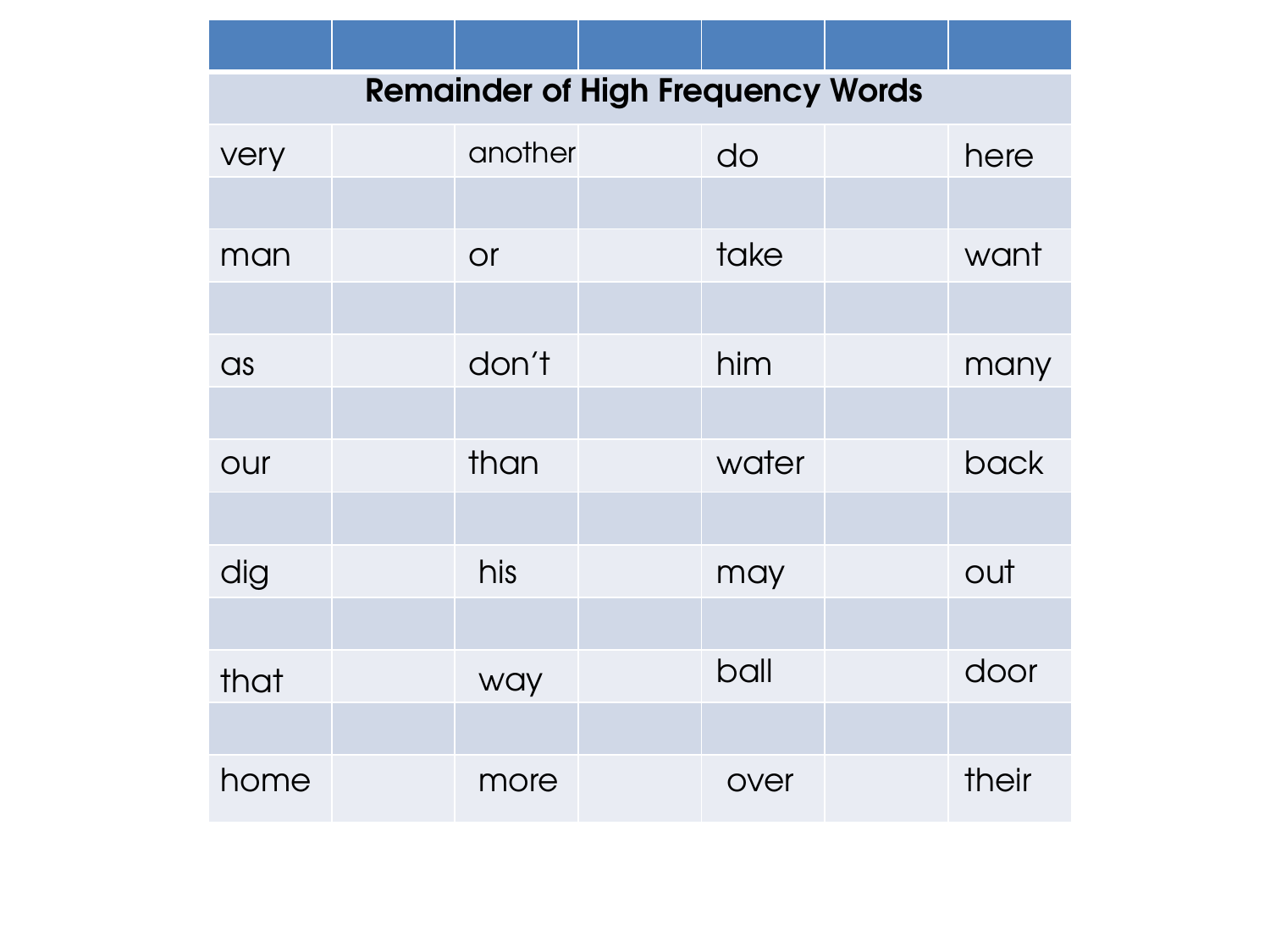

|  |  |  |  |  |  |  |
| --- | --- | --- | --- | --- | --- | --- |
| Remainder of High Frequency Words |  |  |  |  |  |  |
|  |  |  |  |  |  |  |
|  |  |  |  |  |  |  |
|  |  |  |  |  |  |  |
|  |  |  |  |  |  |  |
|  |  |  |  |  |  |  |
|  |  |  |  |  |  |  |
|  |  |  |  |  |  |  |
|  |  |  |  |  |  |  |
|  |  |  |  |  |  |  |
|  |  |  |  |  |  |  |
|  |  |  |  |  |  |  |
|  |  |  |  |  |  |  |
|  |  |  |  |  |  |  |
very
another
do
here

man
or
take
want
as
don’t
him
many
our
than
water
back
dig
his
may
out
ball
door
way
that
home
more
over
their